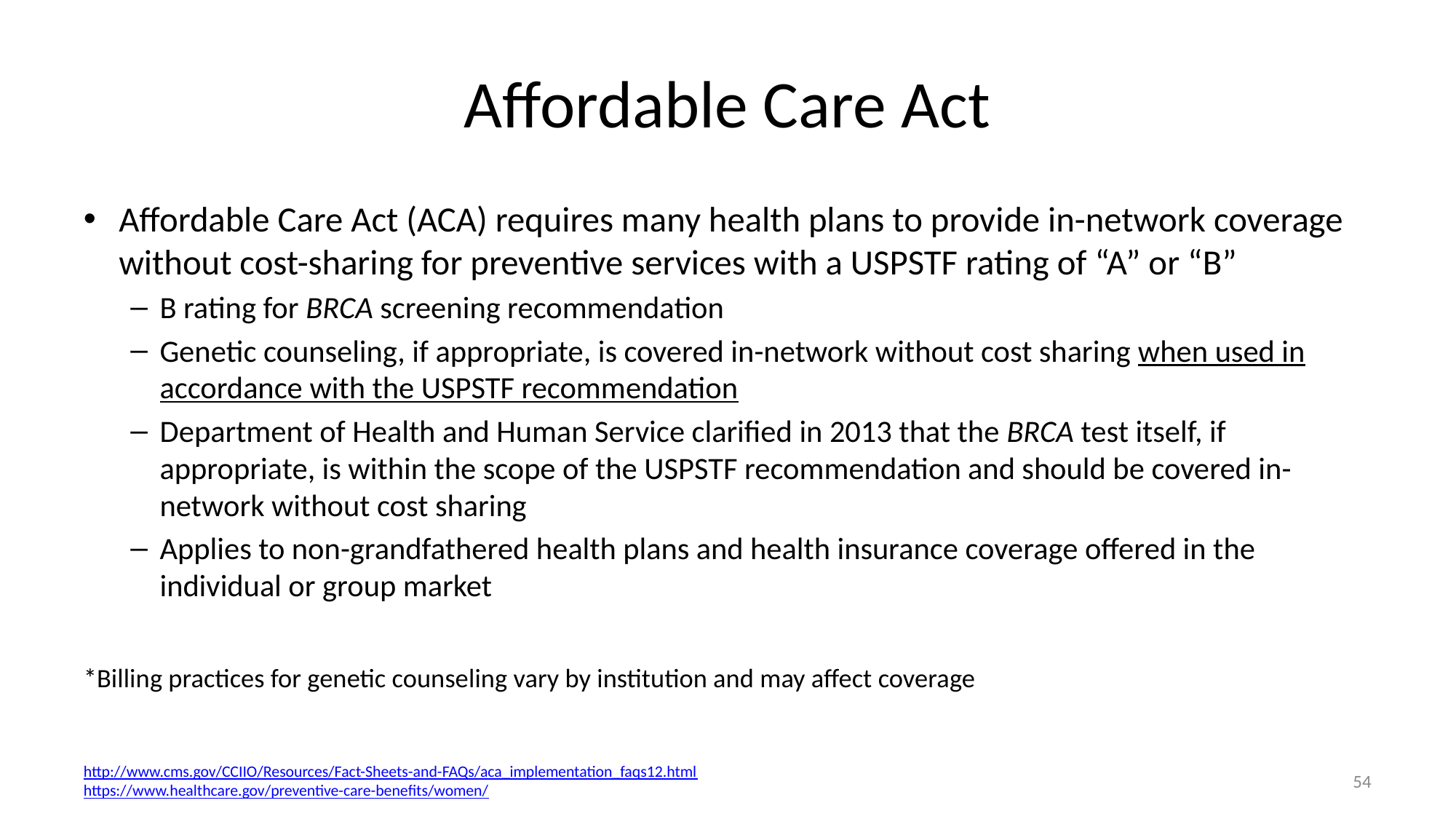

# Affordable Care Act
Affordable Care Act (ACA) requires many health plans to provide in-network coverage without cost-sharing for preventive services with a USPSTF rating of “A” or “B”
B rating for BRCA screening recommendation
Genetic counseling, if appropriate, is covered in-network without cost sharing when used in accordance with the USPSTF recommendation
Department of Health and Human Service clarified in 2013 that the BRCA test itself, if appropriate, is within the scope of the USPSTF recommendation and should be covered in-network without cost sharing
Applies to non-grandfathered health plans and health insurance coverage offered in the individual or group market

*Billing practices for genetic counseling vary by institution and may affect coverage

http://www.cms.gov/CCIIO/Resources/Fact-Sheets-and-FAQs/aca_implementation_faqs12.html
https://www.healthcare.gov/preventive-care-benefits/women/
54